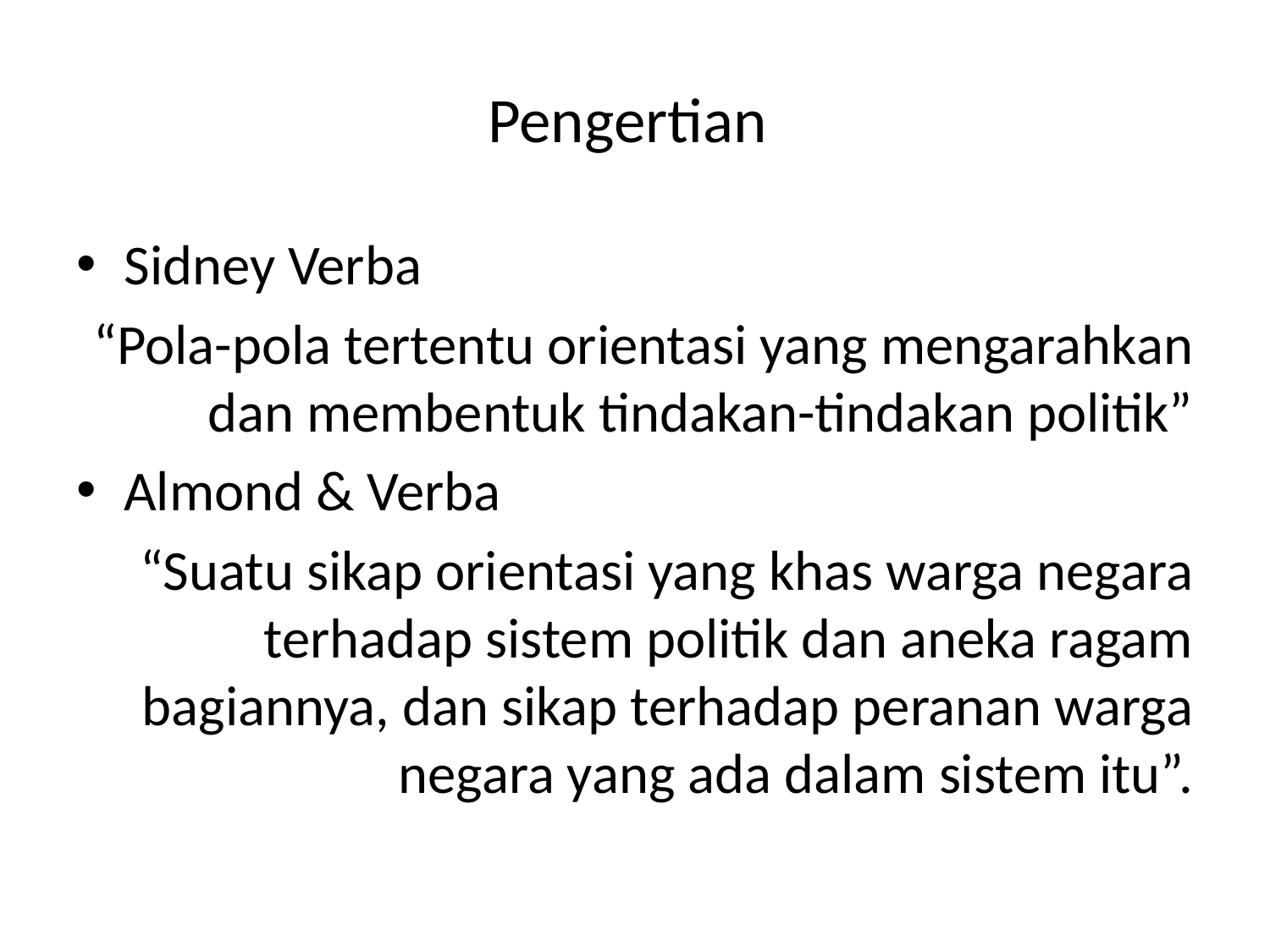

# Pengertian
Sidney Verba
“Pola-pola tertentu orientasi yang mengarahkan dan membentuk tindakan-tindakan politik”
Almond & Verba
“Suatu sikap orientasi yang khas warga negara terhadap sistem politik dan aneka ragam bagiannya, dan sikap terhadap peranan warga negara yang ada dalam sistem itu”.